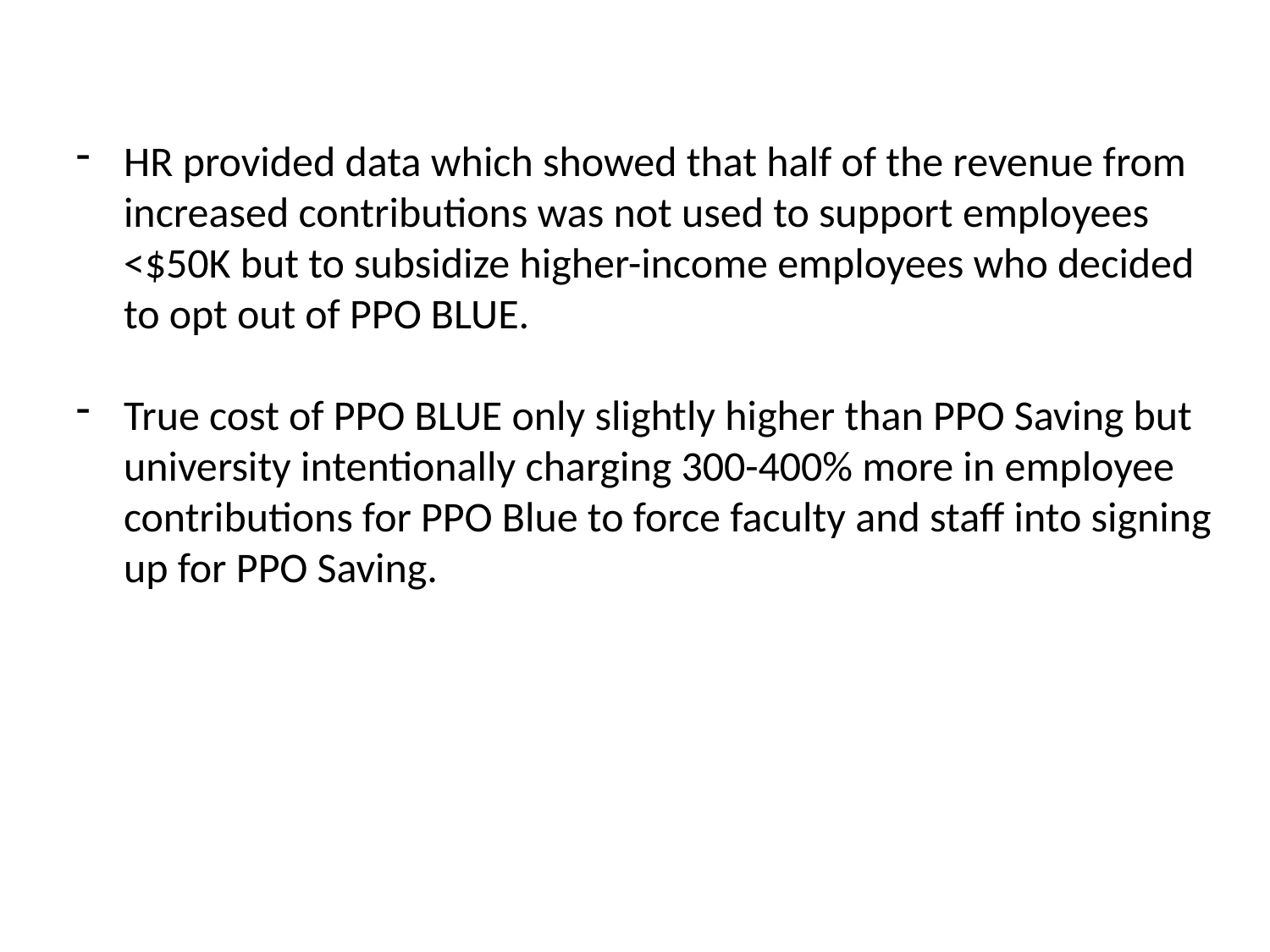

HR provided data which showed that half of the revenue from increased contributions was not used to support employees <$50K but to subsidize higher-income employees who decided to opt out of PPO BLUE.

True cost of PPO BLUE only slightly higher than PPO Saving but   university intentionally charging 300-400% more in employee contributions for PPO Blue to force faculty and staff into signing up for PPO Saving.